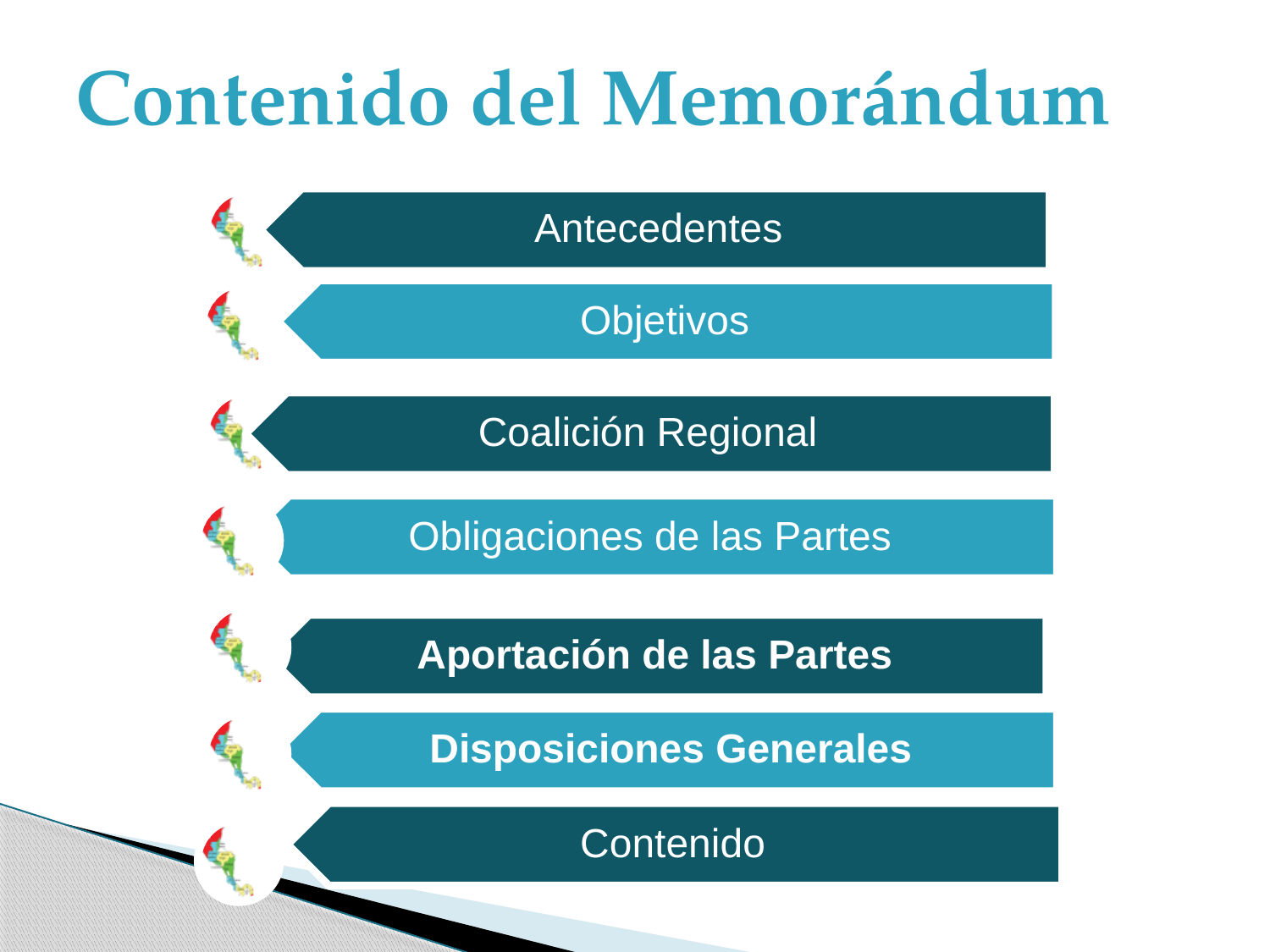

# Contenido del Memorándum
Contenido
Antecedentes
Objetivos
Obligaciones de las Partes
Aportación de las Partes
Disposiciones Generales
Coalición Regional